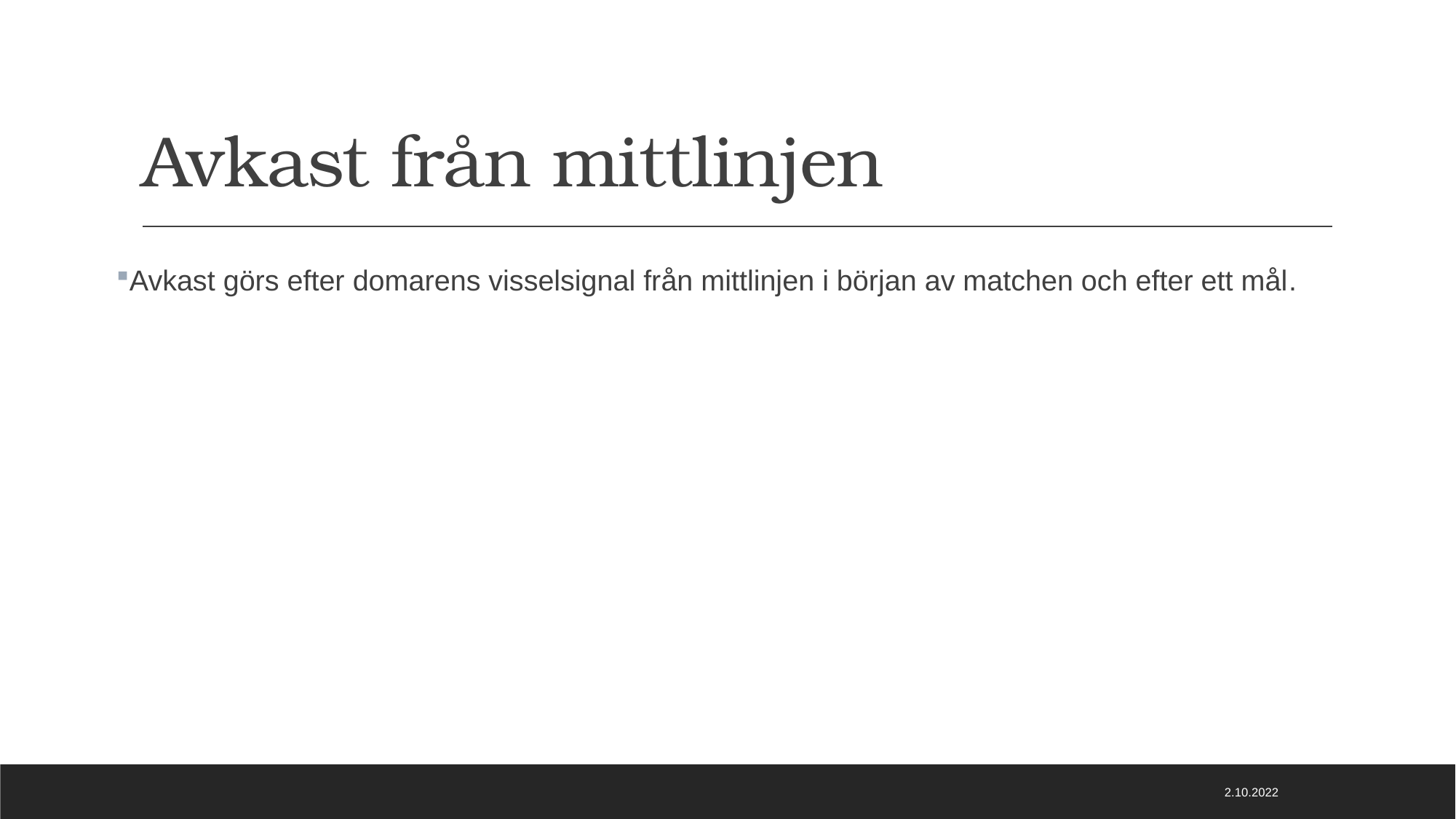

# Avkast från mittlinjen
Avkast görs efter domarens visselsignal från mittlinjen i början av matchen och efter ett mål.

2.10.2022